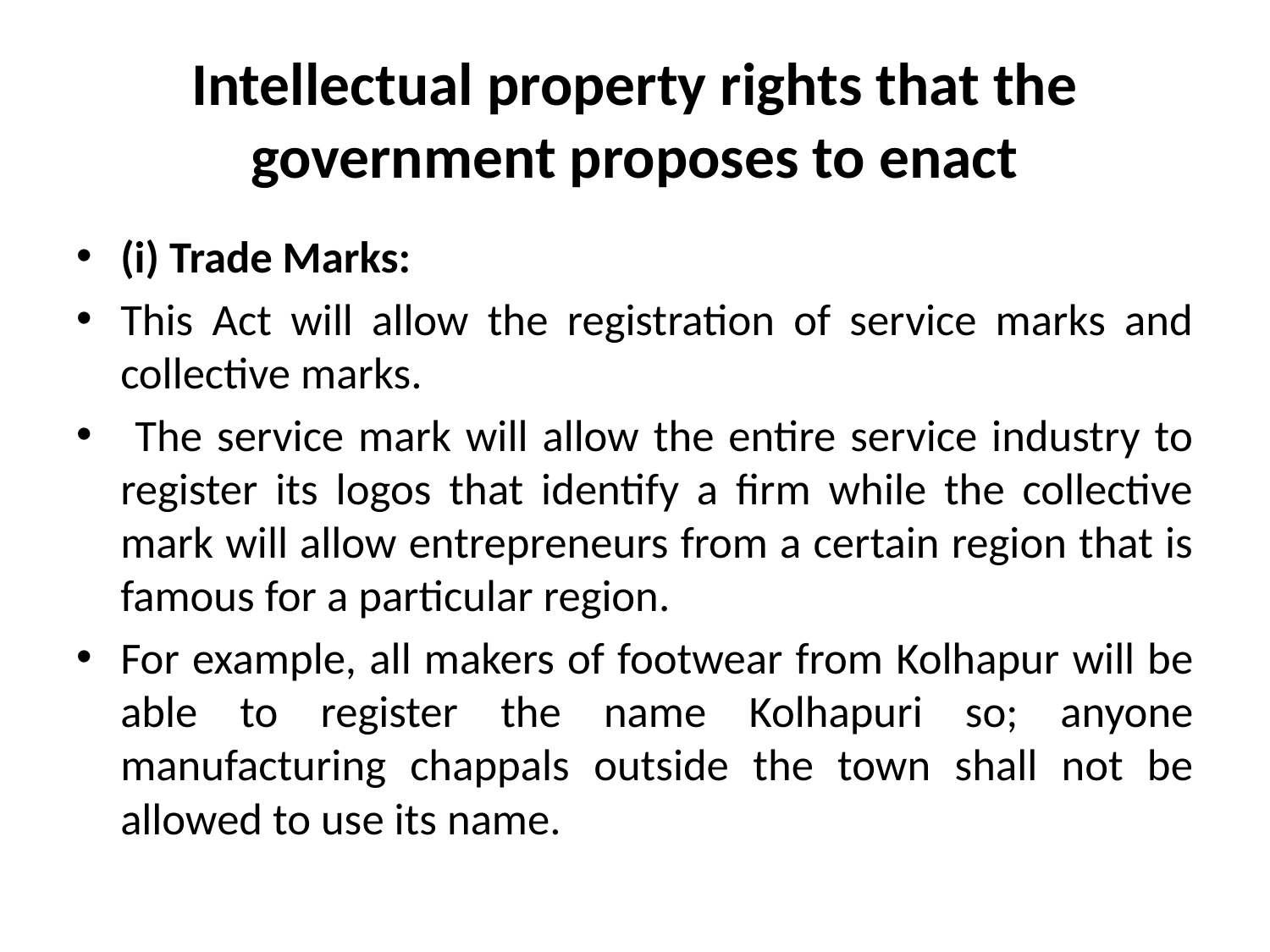

# Intellectual property rights that the government proposes to enact
(i) Trade Marks:
This Act will allow the registration of service marks and collective marks.
 The service mark will allow the entire service industry to register its logos that identify a firm while the collective mark will allow entrepreneurs from a certain region that is famous for a particular region.
For example, all makers of footwear from Kolhapur will be able to register the name Kolhapuri so; anyone manufacturing chappals outside the town shall not be allowed to use its name.